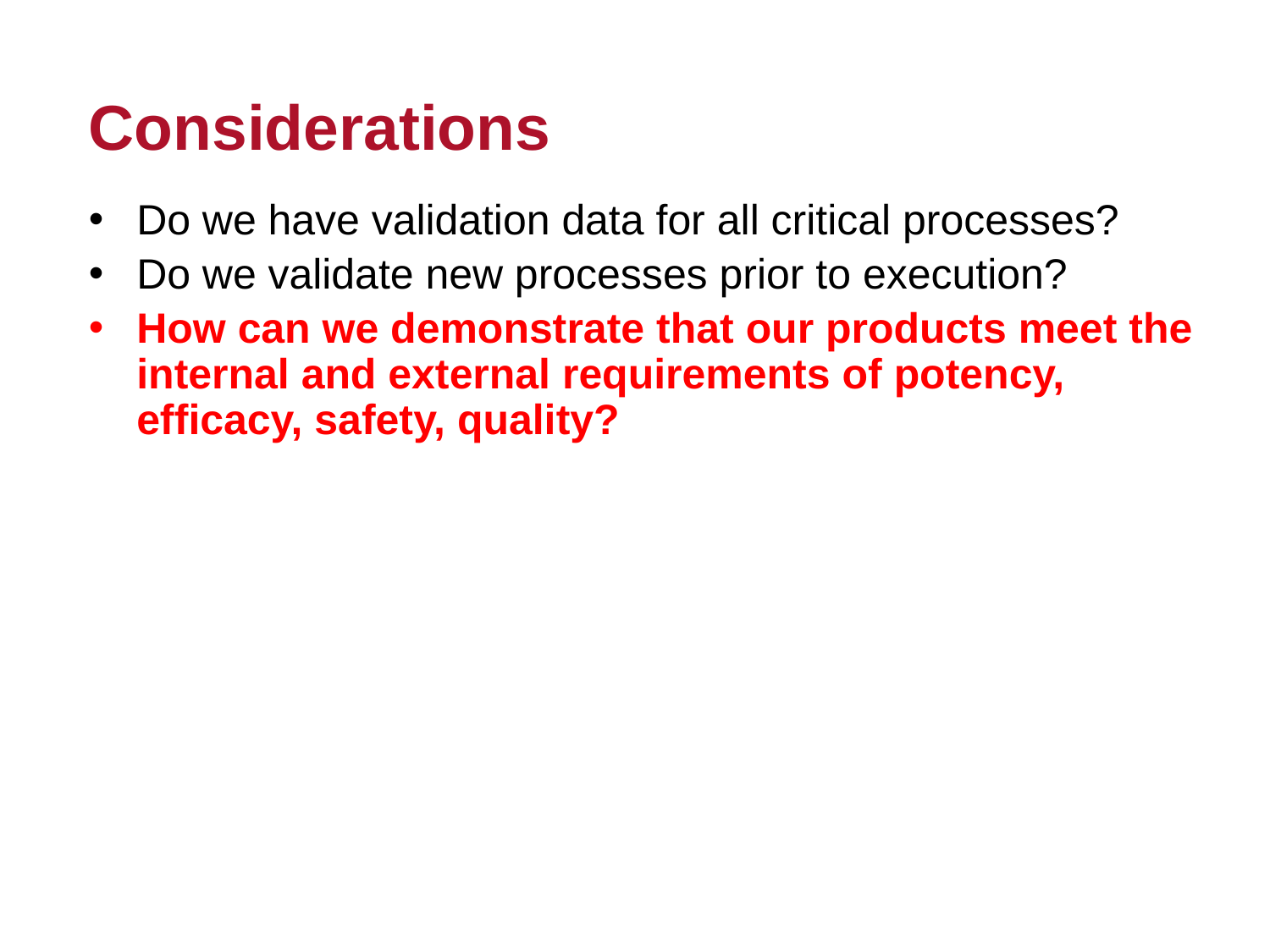

# Considerations
Do we have validation data for all critical processes?
Do we validate new processes prior to execution?
How can we demonstrate that our products meet the internal and external requirements of potency, efficacy, safety, quality?
24